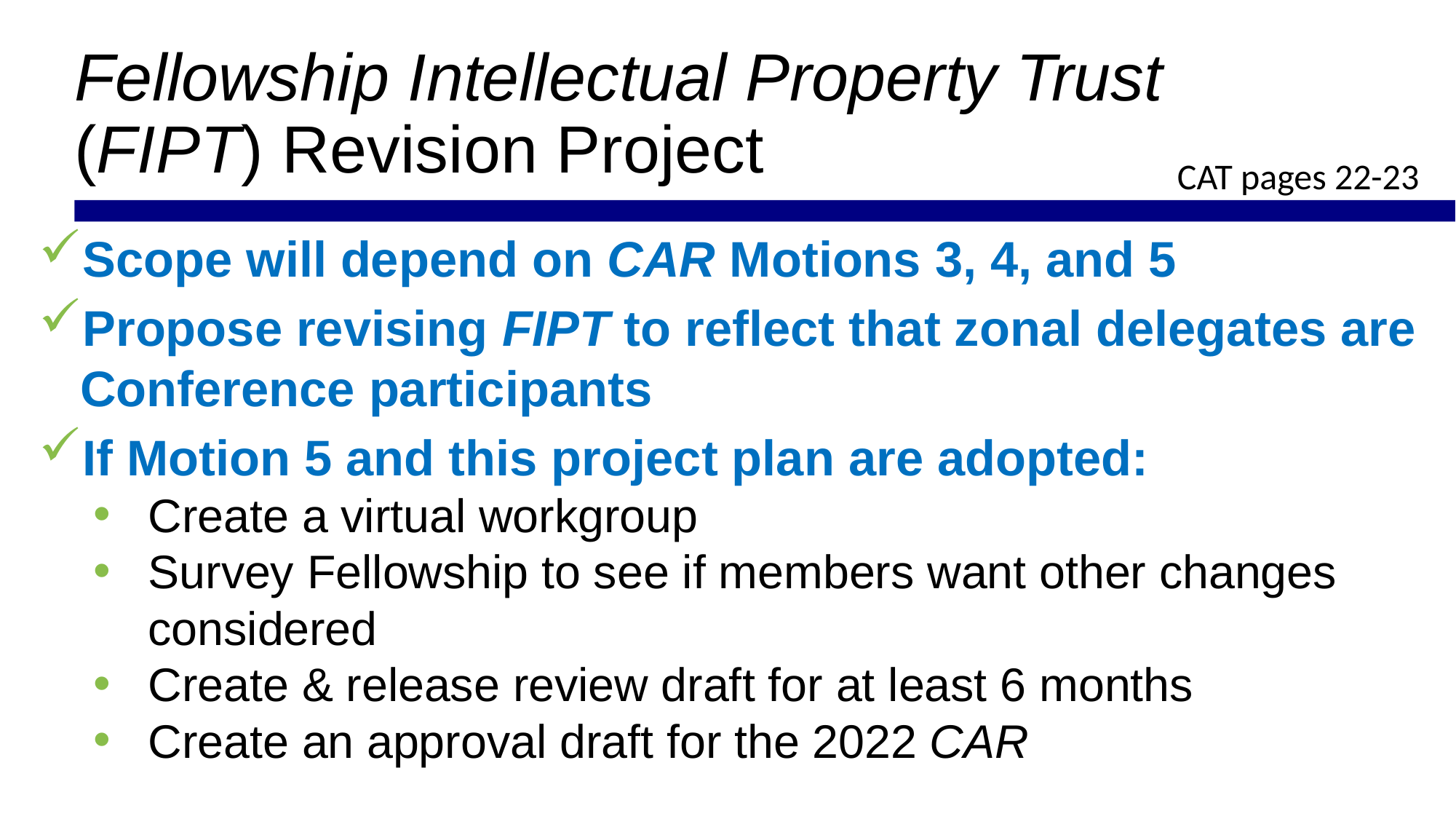

Fellowship Intellectual Property Trust (FIPT) Revision Project
CAT pages 22-23

Scope will depend on CAR Motions 3, 4, and 5
Propose revising FIPT to reflect that zonal delegates are Conference participants
If Motion 5 and this project plan are adopted:
Create a virtual workgroup
Survey Fellowship to see if members want other changes  considered
Create & release review draft for at least 6 months
Create an approval draft for the 2022 CAR